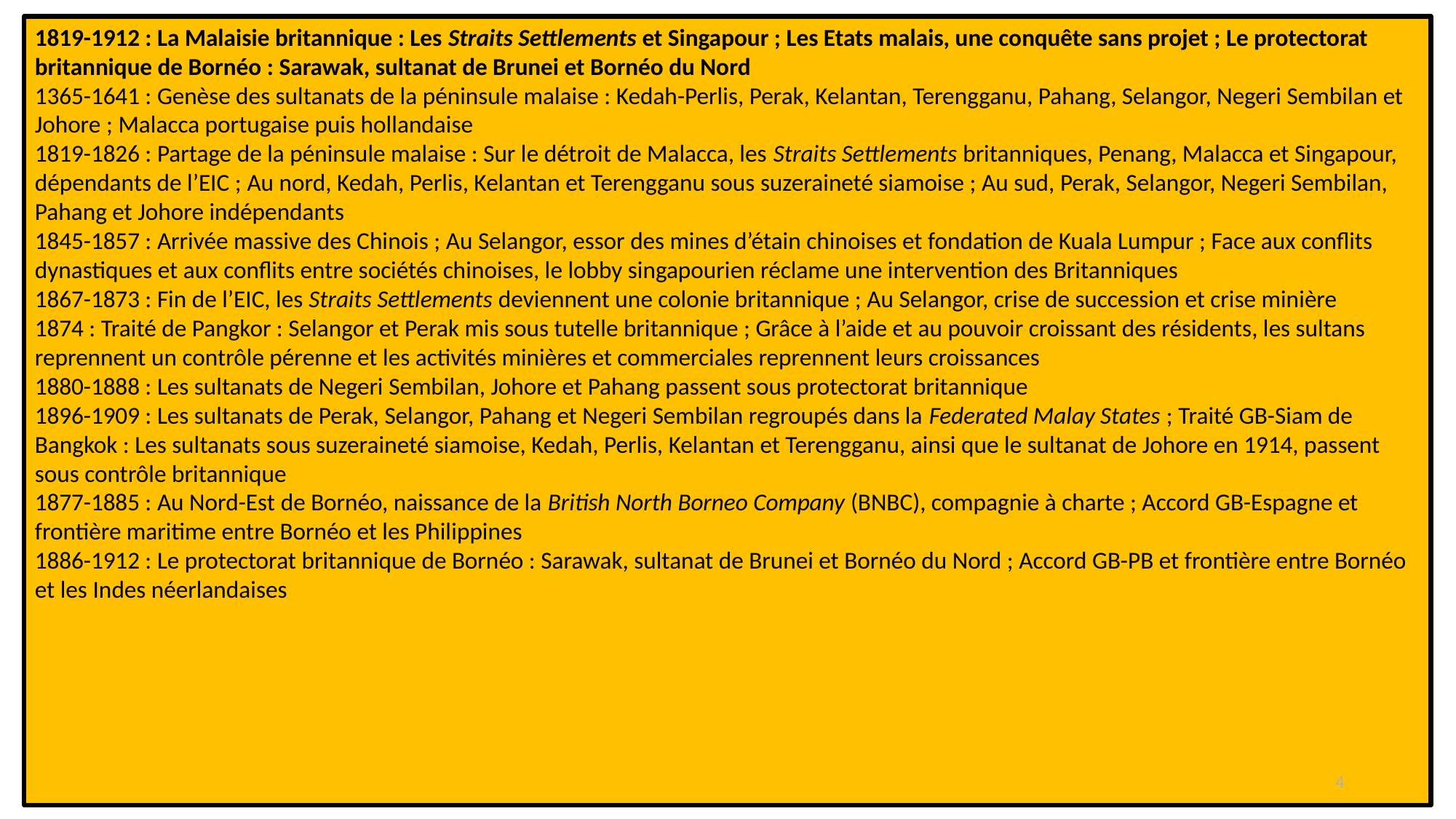

1819-1912 : La Malaisie britannique : Les Straits Settlements et Singapour ; Les Etats malais, une conquête sans projet ; Le protectorat britannique de Bornéo : Sarawak, sultanat de Brunei et Bornéo du Nord
1365-1641 : Genèse des sultanats de la péninsule malaise : Kedah-Perlis, Perak, Kelantan, Terengganu, Pahang, Selangor, Negeri Sembilan et Johore ; Malacca portugaise puis hollandaise
1819-1826 : Partage de la péninsule malaise : Sur le détroit de Malacca, les Straits Settlements britanniques, Penang, Malacca et Singapour, dépendants de l’EIC ; Au nord, Kedah, Perlis, Kelantan et Terengganu sous suzeraineté siamoise ; Au sud, Perak, Selangor, Negeri Sembilan, Pahang et Johore indépendants
1845-1857 : Arrivée massive des Chinois ; Au Selangor, essor des mines d’étain chinoises et fondation de Kuala Lumpur ; Face aux conflits dynastiques et aux conflits entre sociétés chinoises, le lobby singapourien réclame une intervention des Britanniques
1867-1873 : Fin de l’EIC, les Straits Settlements deviennent une colonie britannique ; Au Selangor, crise de succession et crise minière
1874 : Traité de Pangkor : Selangor et Perak mis sous tutelle britannique ; Grâce à l’aide et au pouvoir croissant des résidents, les sultans reprennent un contrôle pérenne et les activités minières et commerciales reprennent leurs croissances
1880-1888 : Les sultanats de Negeri Sembilan, Johore et Pahang passent sous protectorat britannique
1896-1909 : Les sultanats de Perak, Selangor, Pahang et Negeri Sembilan regroupés dans la Federated Malay States ; Traité GB-Siam de Bangkok : Les sultanats sous suzeraineté siamoise, Kedah, Perlis, Kelantan et Terengganu, ainsi que le sultanat de Johore en 1914, passent sous contrôle britannique
1877-1885 : Au Nord-Est de Bornéo, naissance de la British North Borneo Company (BNBC), compagnie à charte ; Accord GB-Espagne et frontière maritime entre Bornéo et les Philippines
1886-1912 : Le protectorat britannique de Bornéo : Sarawak, sultanat de Brunei et Bornéo du Nord ; Accord GB-PB et frontière entre Bornéo et les Indes néerlandaises
4